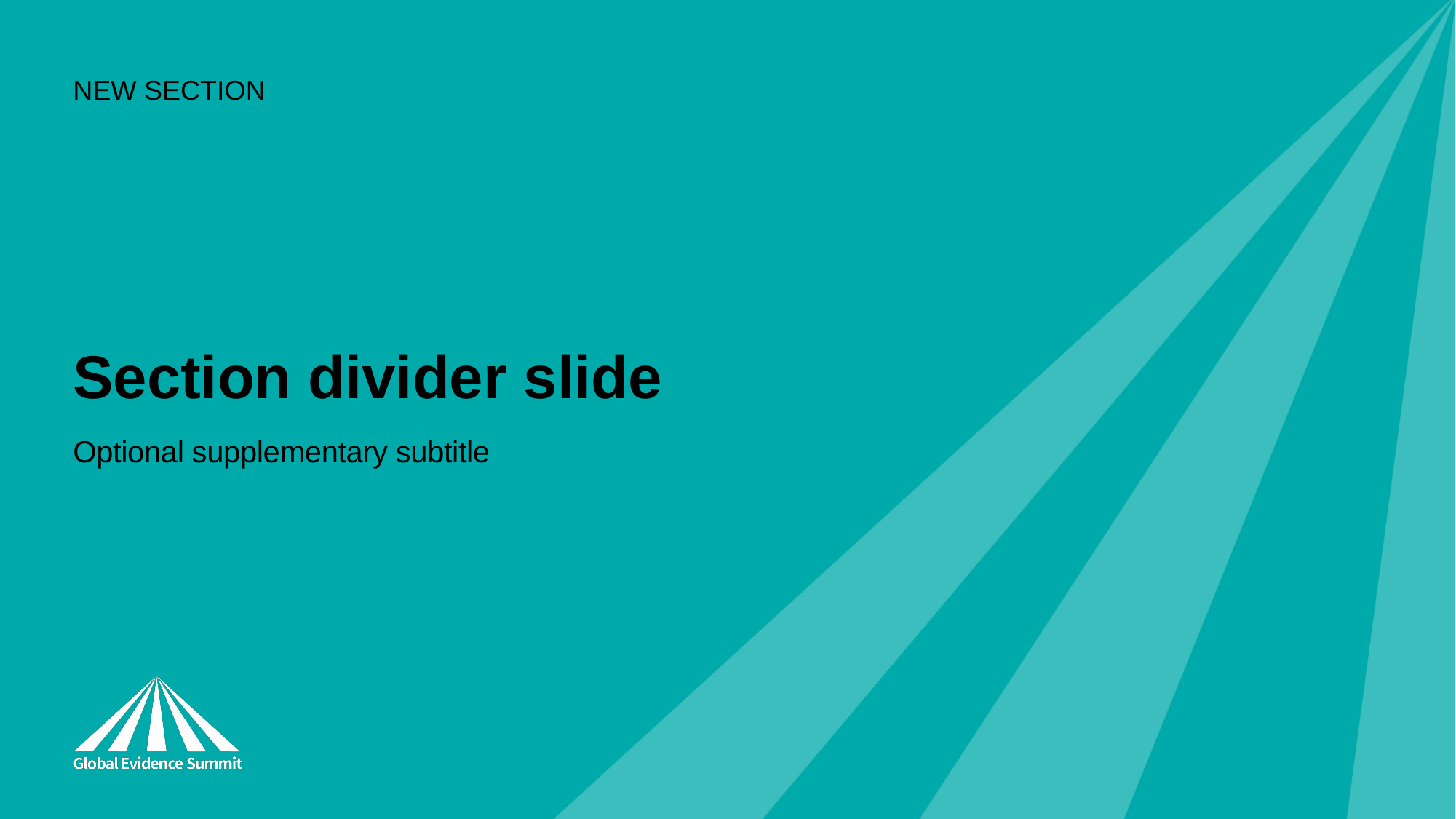

# Section divider slide
Optional supplementary subtitle